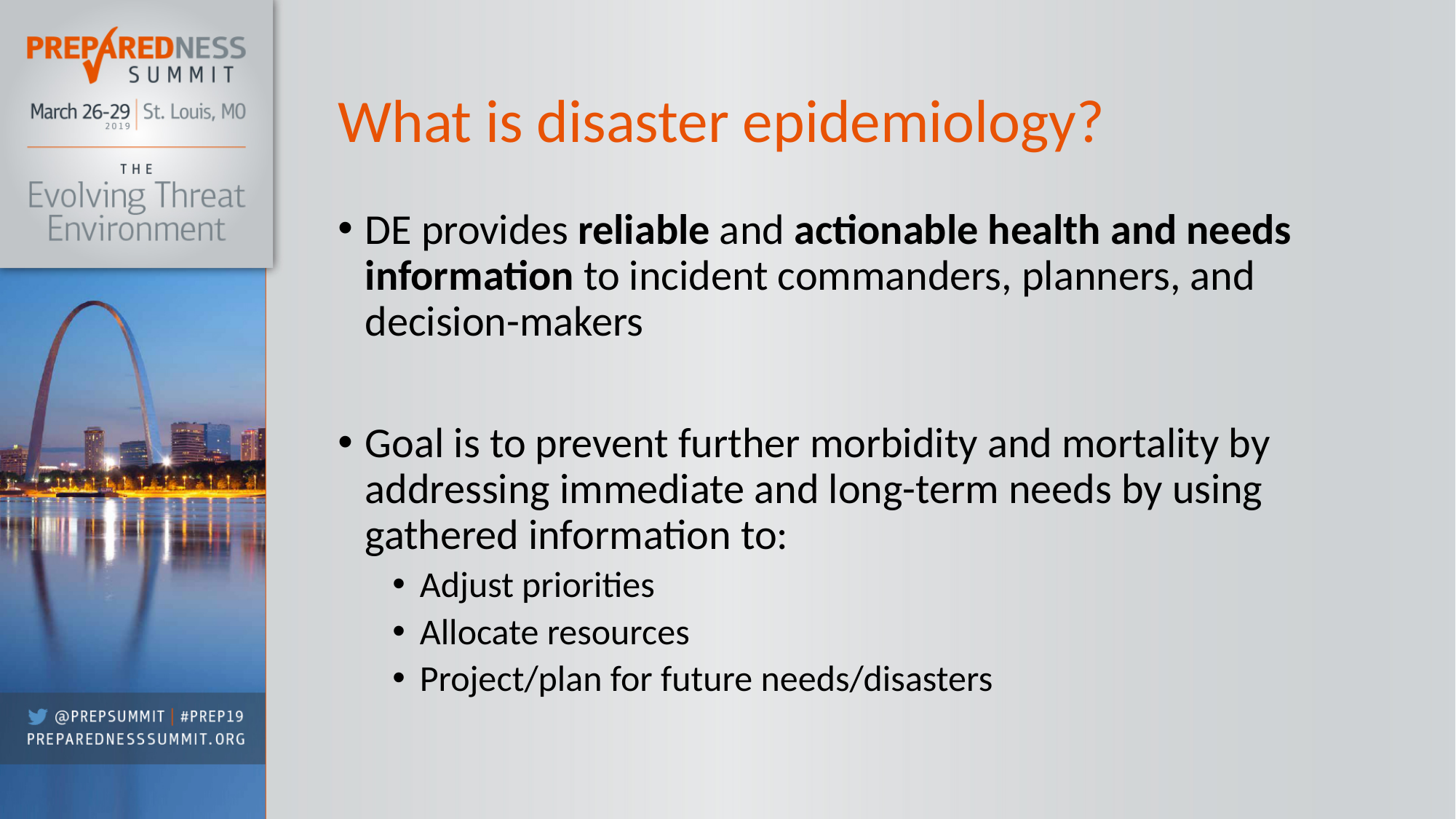

# What is disaster epidemiology?
DE provides reliable and actionable health and needs information to incident commanders, planners, and decision-makers

Goal is to prevent further morbidity and mortality by addressing immediate and long-term needs by using gathered information to:
Adjust priorities
Allocate resources
Project/plan for future needs/disasters